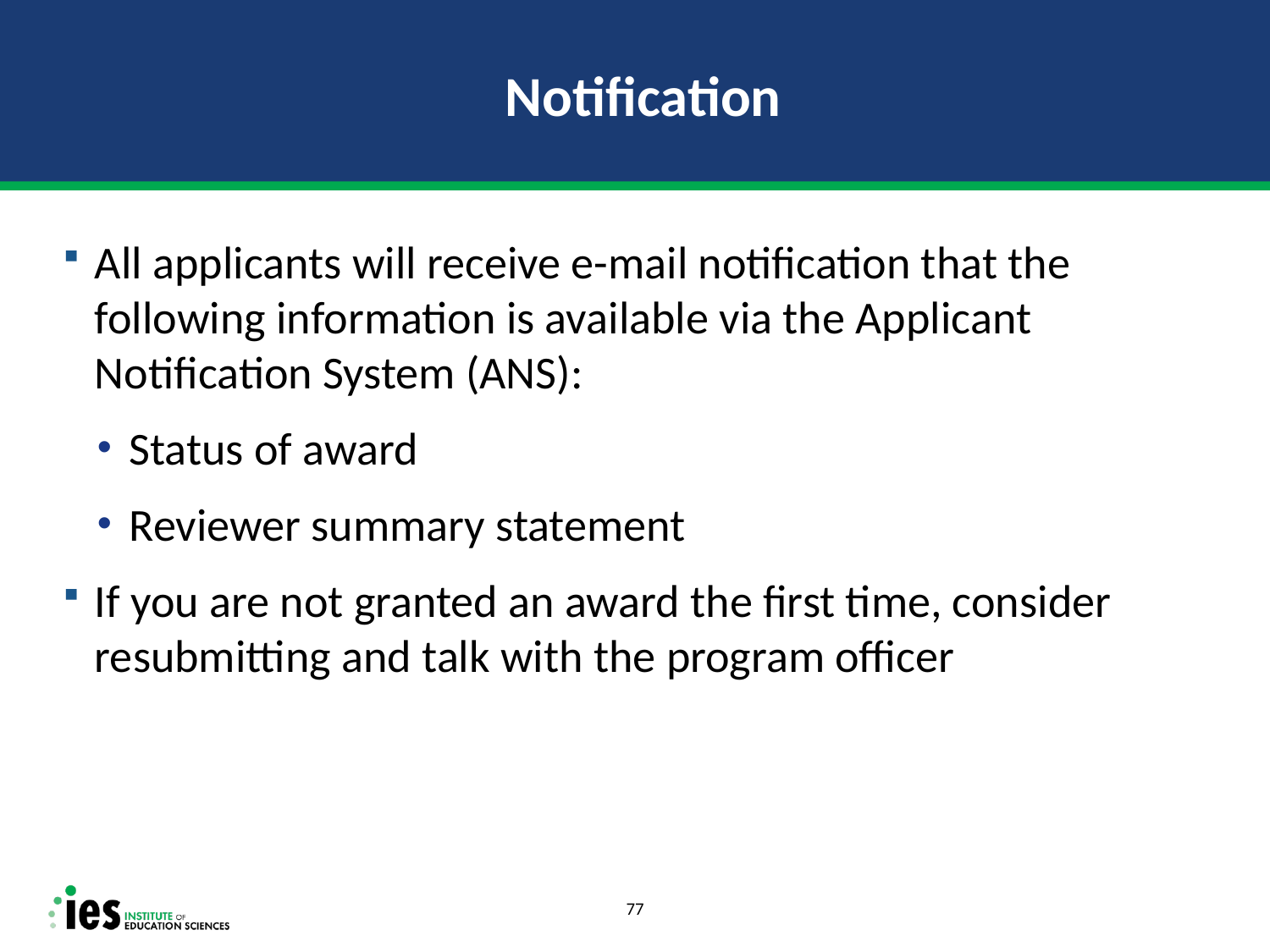

# Notification
All applicants will receive e-mail notification that the following information is available via the Applicant Notification System (ANS):
Status of award
Reviewer summary statement
If you are not granted an award the first time, consider resubmitting and talk with the program officer

77